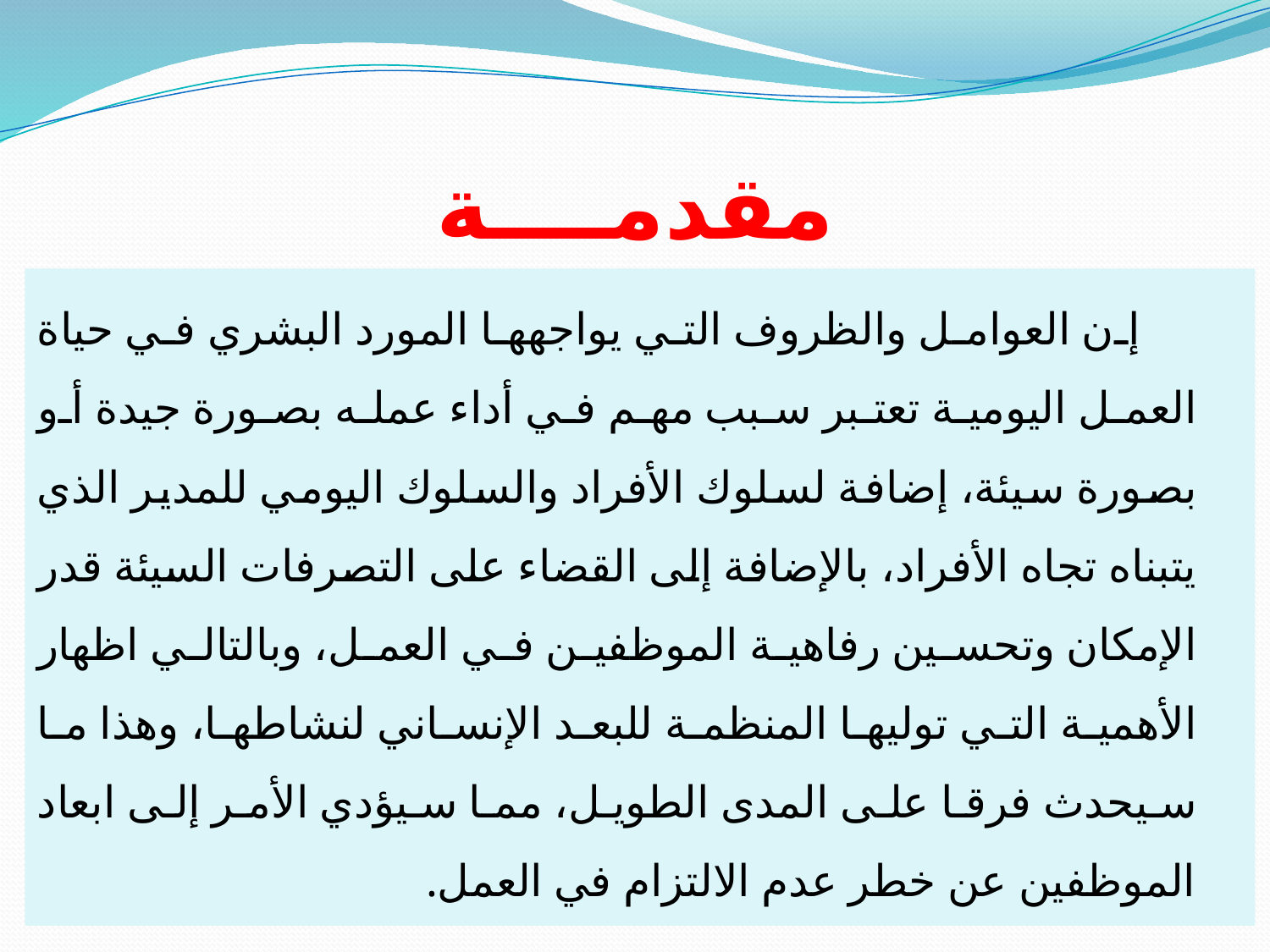

# مقدمــــة
     إن العوامل والظروف التي يواجهها المورد البشري في حياة العمل اليومية تعتبر سبب مهم في أداء عمله بصورة جيدة أو بصورة سيئة، إضافة لسلوك الأفراد والسلوك اليومي للمدير الذي يتبناه تجاه الأفراد، بالإضافة إلى القضاء على التصرفات السيئة قدر الإمكان وتحسين رفاهية الموظفين في العمل، وبالتالي اظهار الأهمية التي توليها المنظمة للبعد الإنساني لنشاطها، وهذا ما سيحدث فرقا على المدى الطويل، مما سيؤدي الأمر إلى ابعاد الموظفين عن خطر عدم الالتزام في العمل.